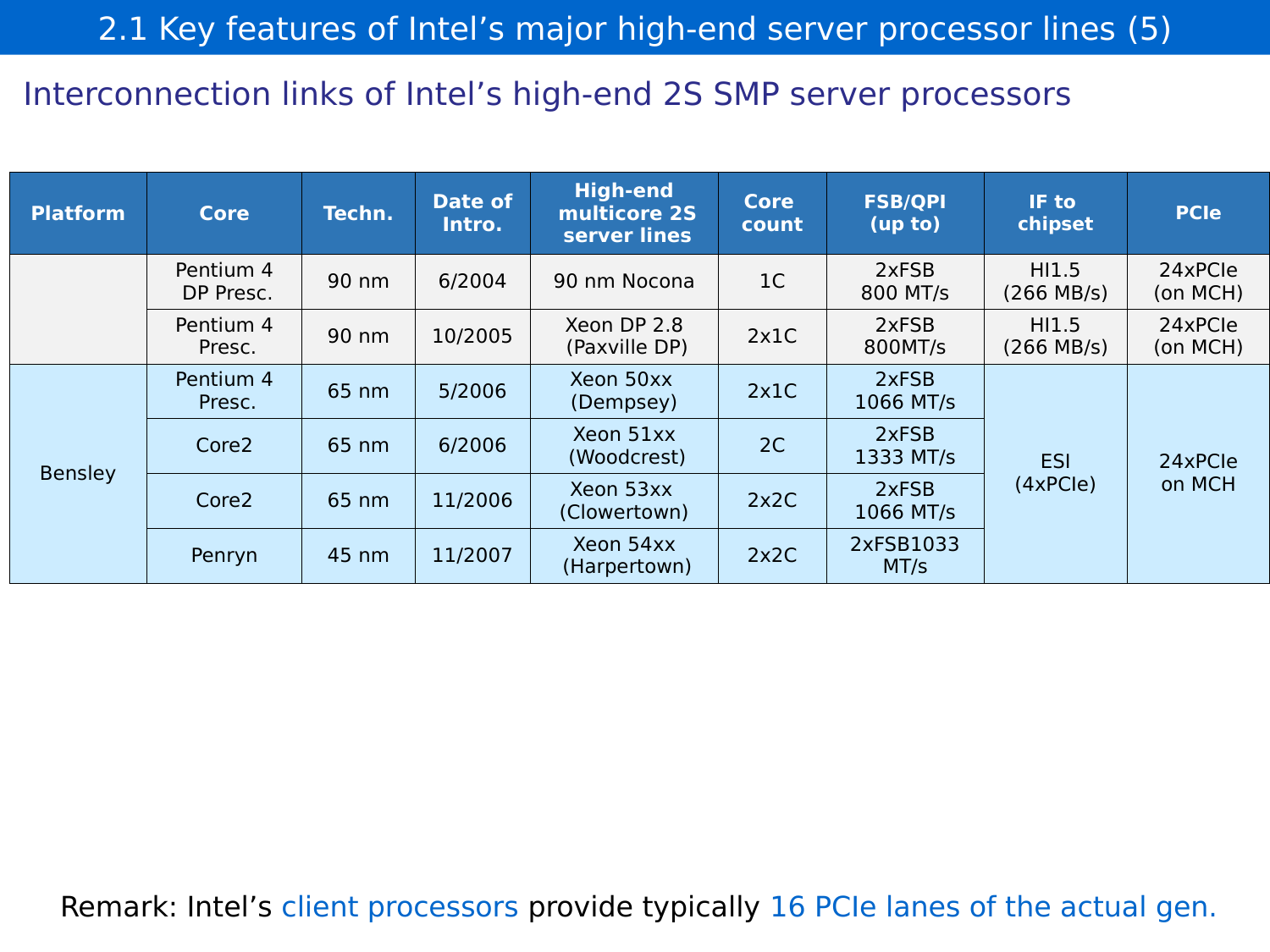

# 2.1 Key features of Intel’s major high-end server processor lines (5)
Interconnection links of Intel’s high-end 2S SMP server processors
| Platform | Core | Techn. | Date of Intro. | High-end multicore 2S server lines | Core count | FSB/QPI (up to) | IF to chipset | PCIe |
| --- | --- | --- | --- | --- | --- | --- | --- | --- |
|  | Pentium 4 DP Presc. | 90 nm | 6/2004 | 90 nm Nocona | 1C | 2xFSB 800 MT/s | HI1.5 (266 MB/s) | 24xPCIe (on MCH) |
|  | Pentium 4 Presc. | 90 nm | 10/2005 | Xeon DP 2.8 (Paxville DP) | 2x1C | 2xFSB 800MT/s | HI1.5 (266 MB/s) | 24xPCIe (on MCH) |
| Bensley | Pentium 4 Presc. | 65 nm | 5/2006 | Xeon 50xx (Dempsey) | 2x1C | 2xFSB 1066 MT/s | ESI (4xPCIe) | 24xPCIe on MCH |
|  | Core2 | 65 nm | 6/2006 | Xeon 51xx (Woodcrest) | 2C | 2xFSB 1333 MT/s |  |  |
|  | Core2 | 65 nm | 11/2006 | Xeon 53xx (Clowertown) | 2x2C | 2xFSB 1066 MT/s |  |  |
|  | Penryn | 45 nm | 11/2007 | Xeon 54xx (Harpertown) | 2x2C | 2xFSB1033 MT/s |  |  |
Remark: Intel’s client processors provide typically 16 PCIe lanes of the actual gen.